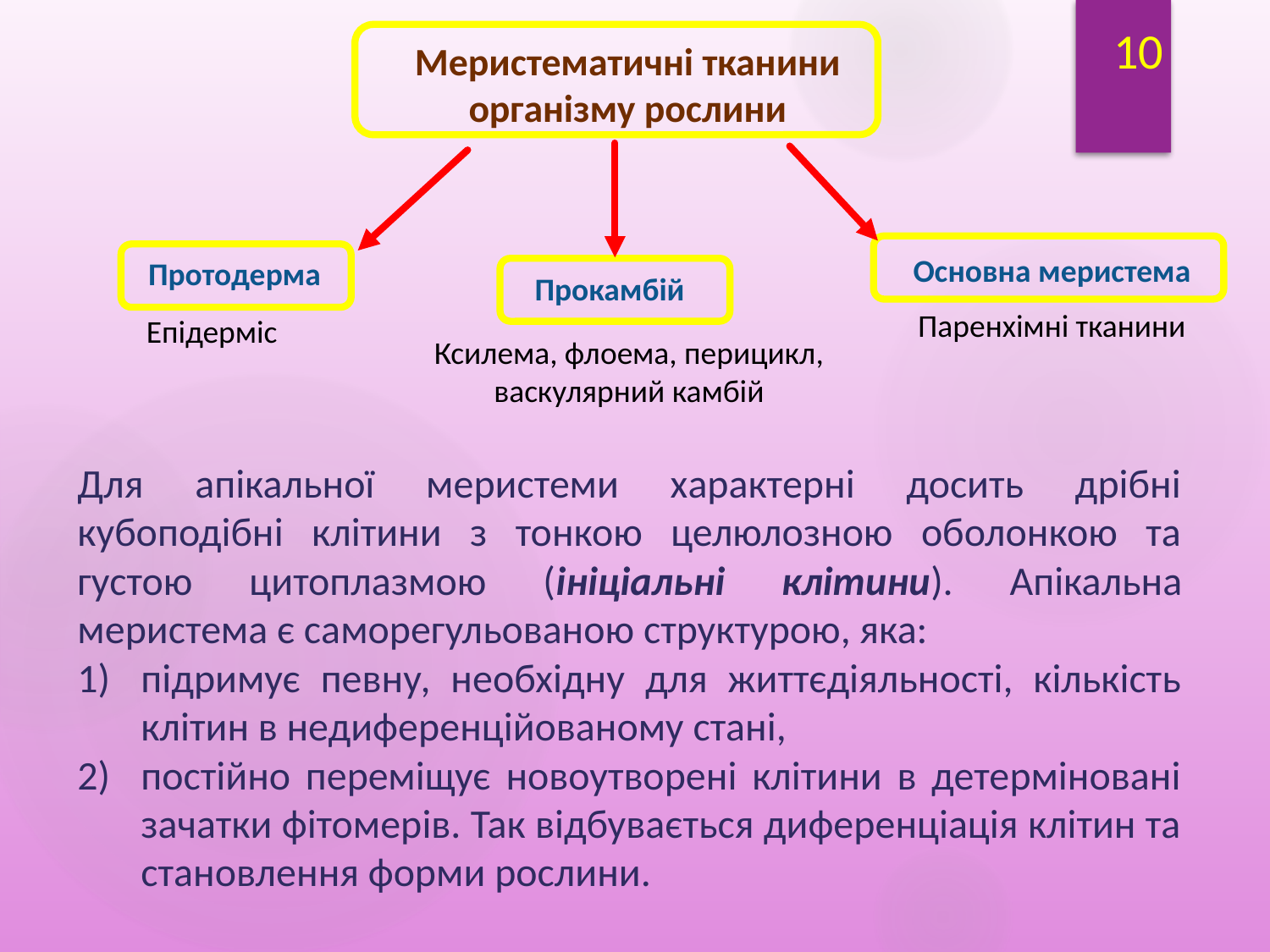

10

Меристематичні тканини організму рослини

Основна меристема
Протодерма

Прокамбій
Паренхімні тканини
Епідерміс
Ксилема, флоема, перицикл, васкулярний камбій
Для апікальної меристеми характерні досить дрібні кубоподібні клітини з тонкою целюлозною оболонкою та густою цитоплазмою (ініціальні клітини). Апікальна меристема є саморегульованою структурою, яка:
підримує певну, необхідну для життєдіяльності, кількість клітин в недиференційованому стані,
постійно переміщує новоутворені клітини в детерміновані зачатки фітомерів. Так відбувається диференціація клітин та становлення форми рослини.